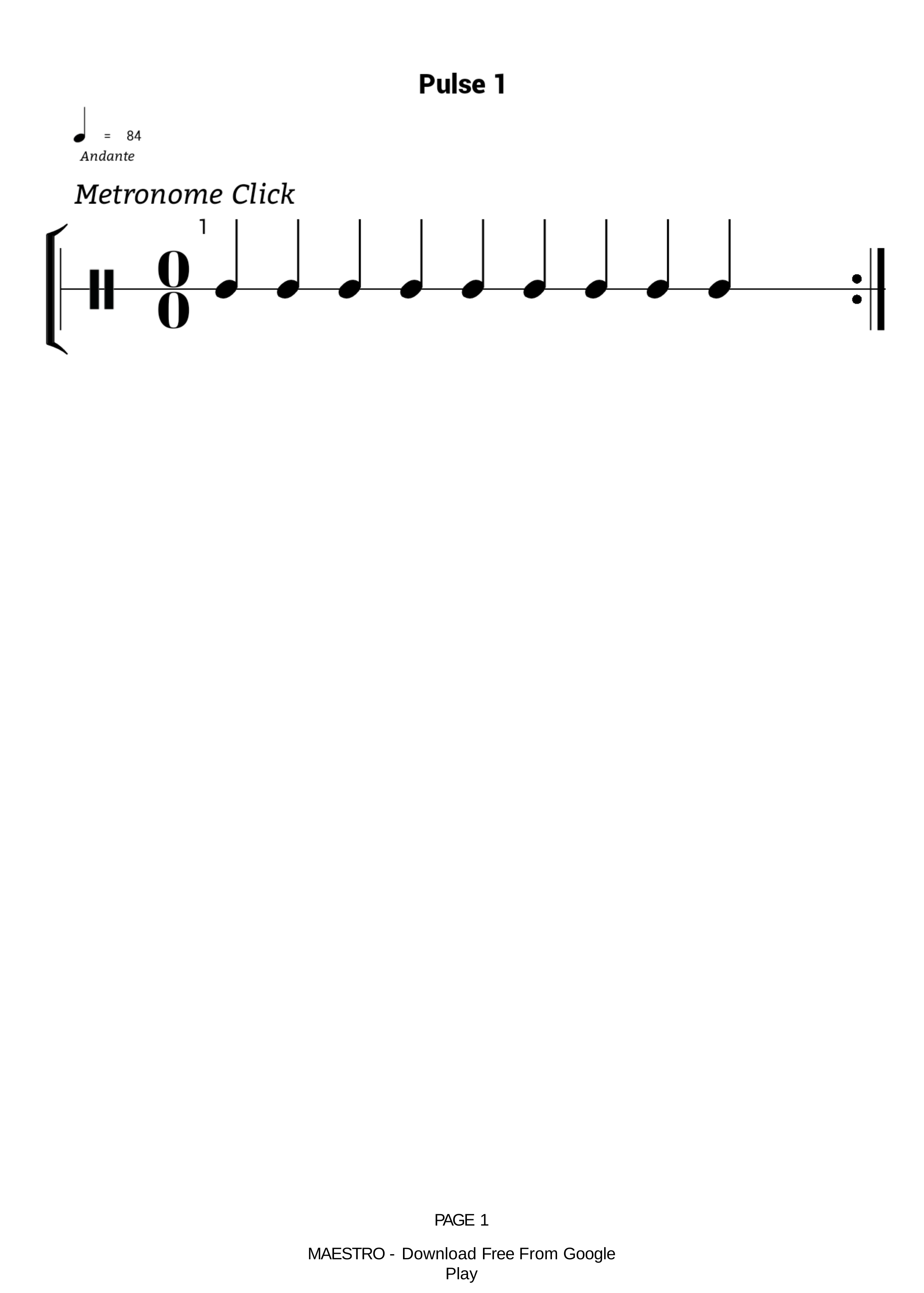

PAGE 1
MAESTRO - Download Free From Google Play